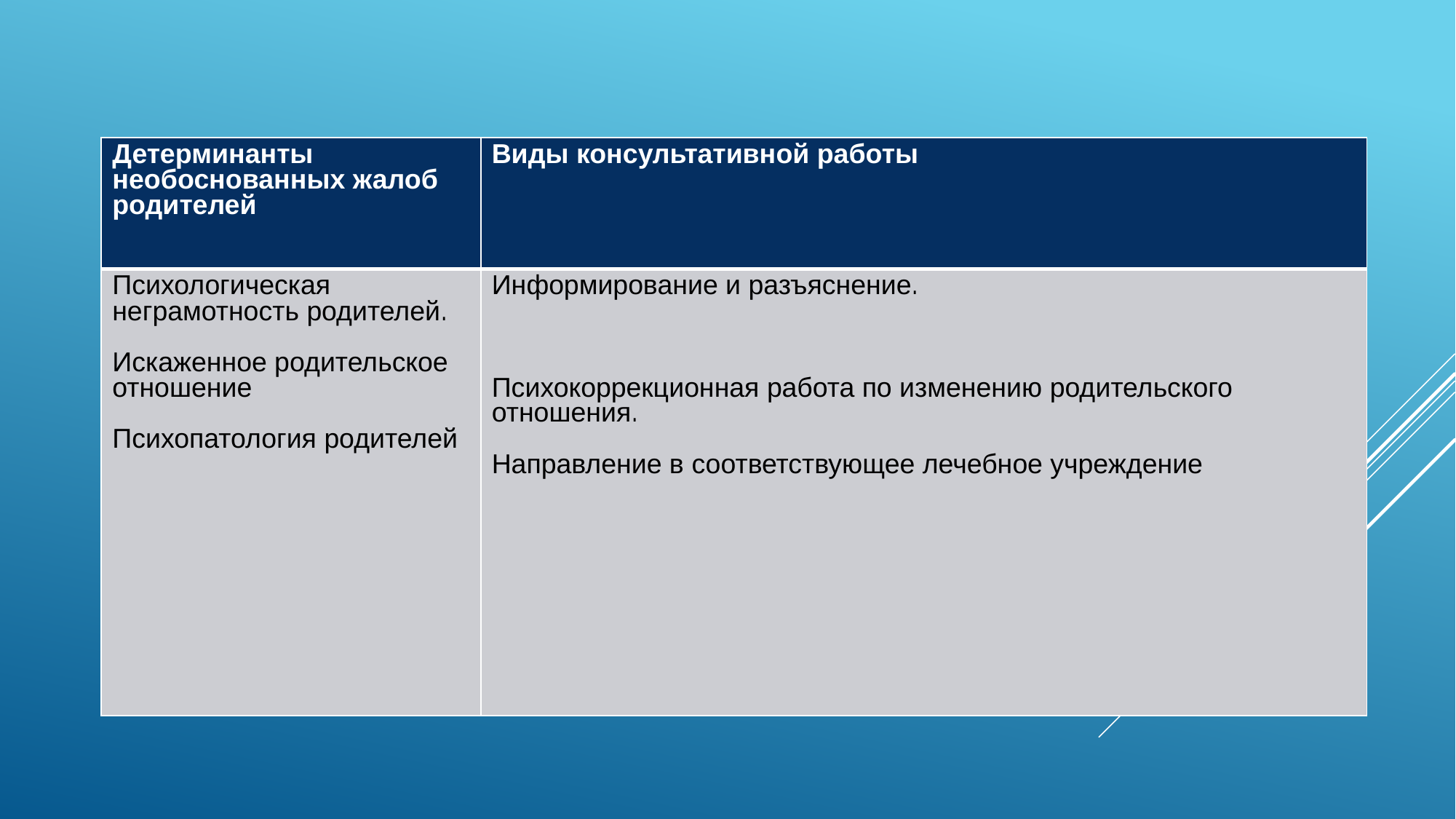

| Детерминанты необоснованных жалоб родителей | Виды консультативной работы |
| --- | --- |
| Психологическая неграмотность родителей. Искаженное родительское отношение Психопатология родителей | Информирование и разъяснение. Психокоррекционная работа по изменению родительского отношения. Направление в соответствующее лечебное учреждение |
# ВОЗМОЖНЫЕ ВИДЫ ПСИХОЛОГИЧЕСКОЙ РАБОТЫ В ЗАВИСИМОСТИ ОТ ЖАЛОБ РОДИТЕЛЕЙ